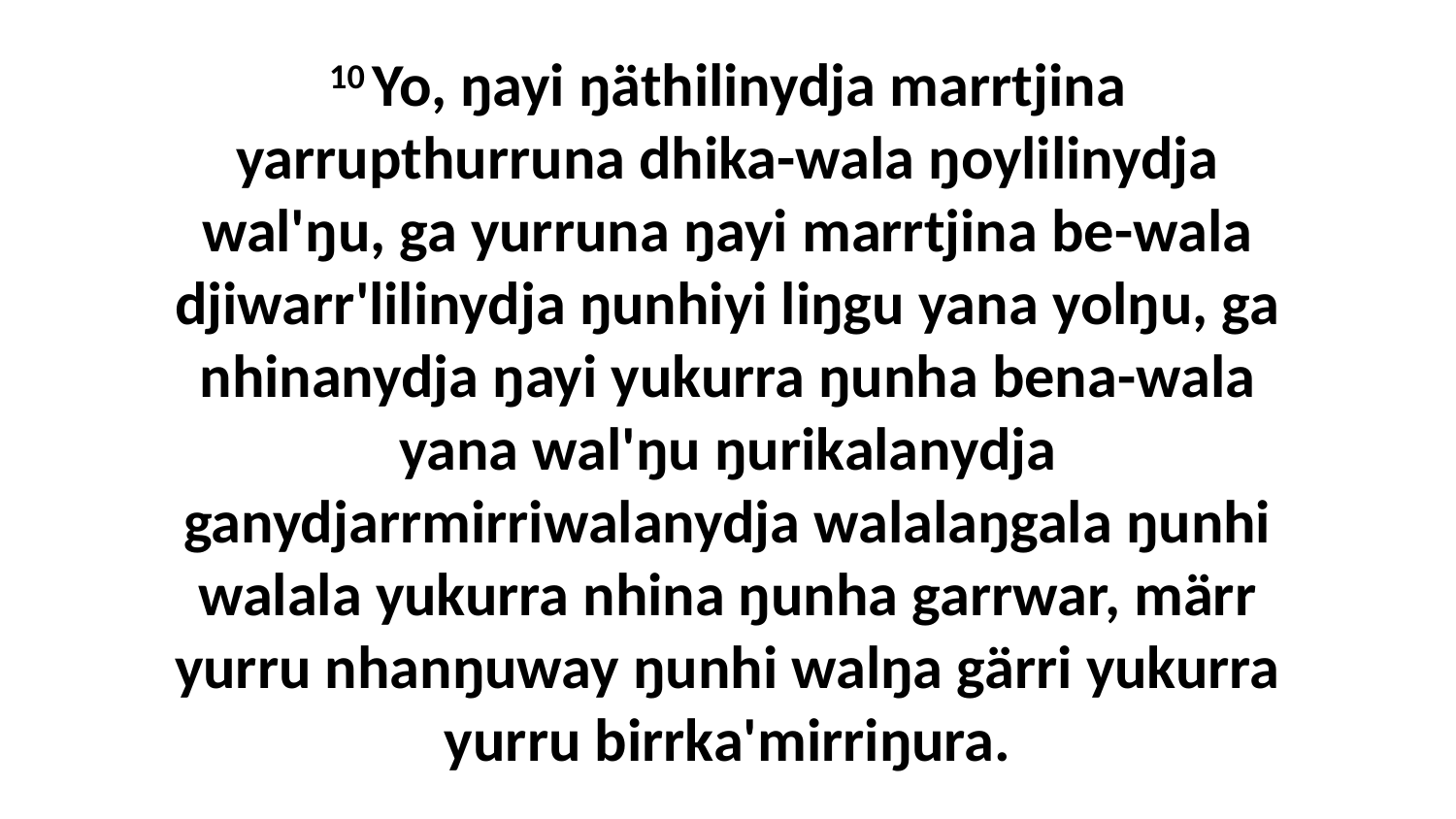

10 Yo, ŋayi ŋäthilinydja marrtjina yarrupthurruna dhika-wala ŋoylilinydja wal'ŋu, ga yurruna ŋayi marrtjina be-wala djiwarr'lilinydja ŋunhiyi liŋgu yana yolŋu, ga nhinanydja ŋayi yukurra ŋunha bena-wala yana wal'ŋu ŋurikalanydja ganydjarrmirriwalanydja walalaŋgala ŋunhi walala yukurra nhina ŋunha garrwar, märr yurru nhanŋuway ŋunhi walŋa gärri yukurra yurru birrka'mirriŋura.